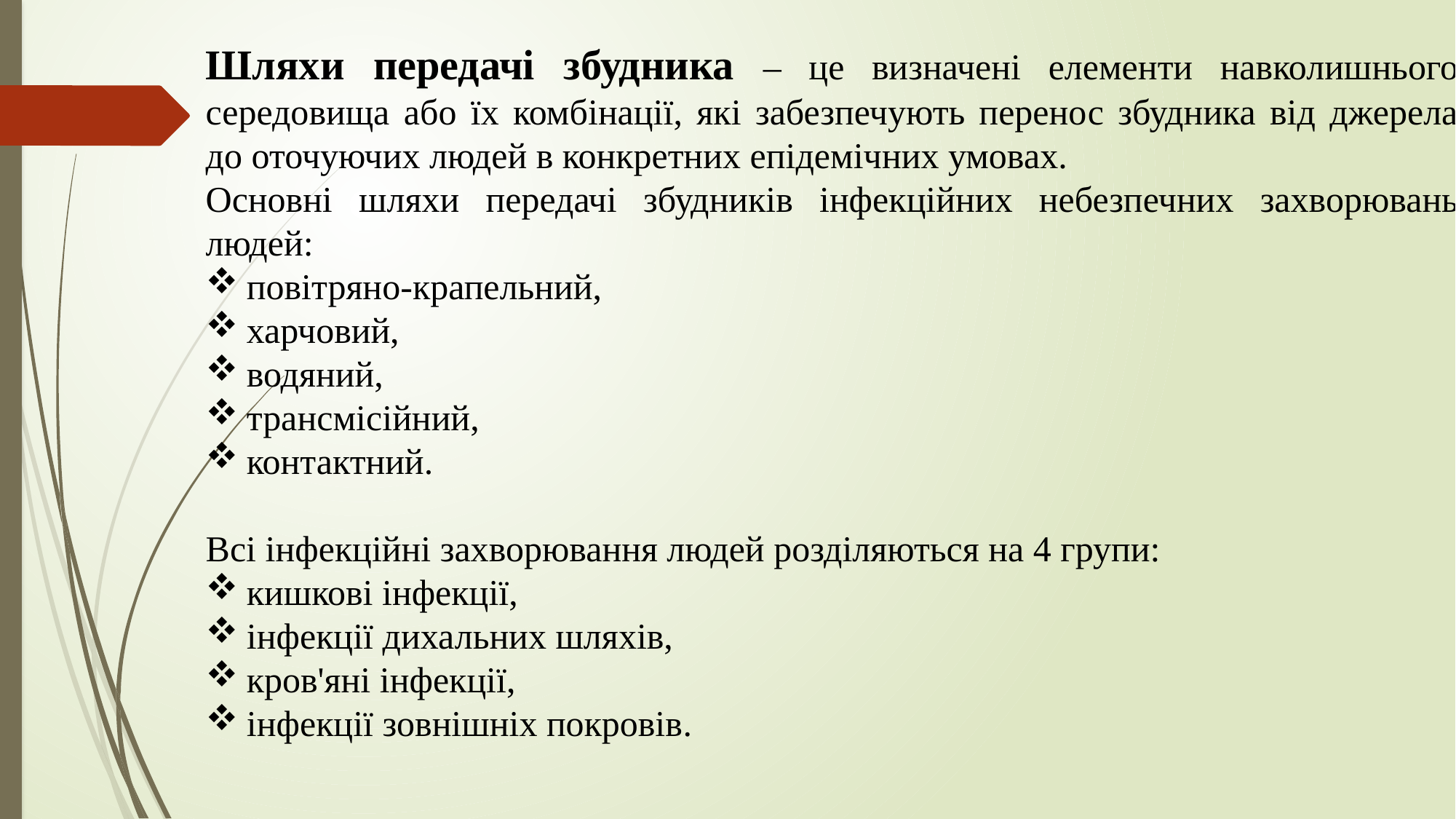

Шляхи передачі збудника – це визначені елементи навколишнього середовища або їх комбінації, які забезпечують перенос збудника від джерела до оточуючих людей в конкретних епідемічних умовах.
Основні шляхи передачі збудників інфекційних небезпечних захворювань людей:
повітряно-крапельний,
харчовий,
водяний,
трансмісійний,
контактний.

Всі інфекційні захворювання людей розділяються на 4 групи:
кишкові інфекції,
інфекції дихальних шляхів,
кров'яні інфекції,
інфекції зовнішніх покровів.